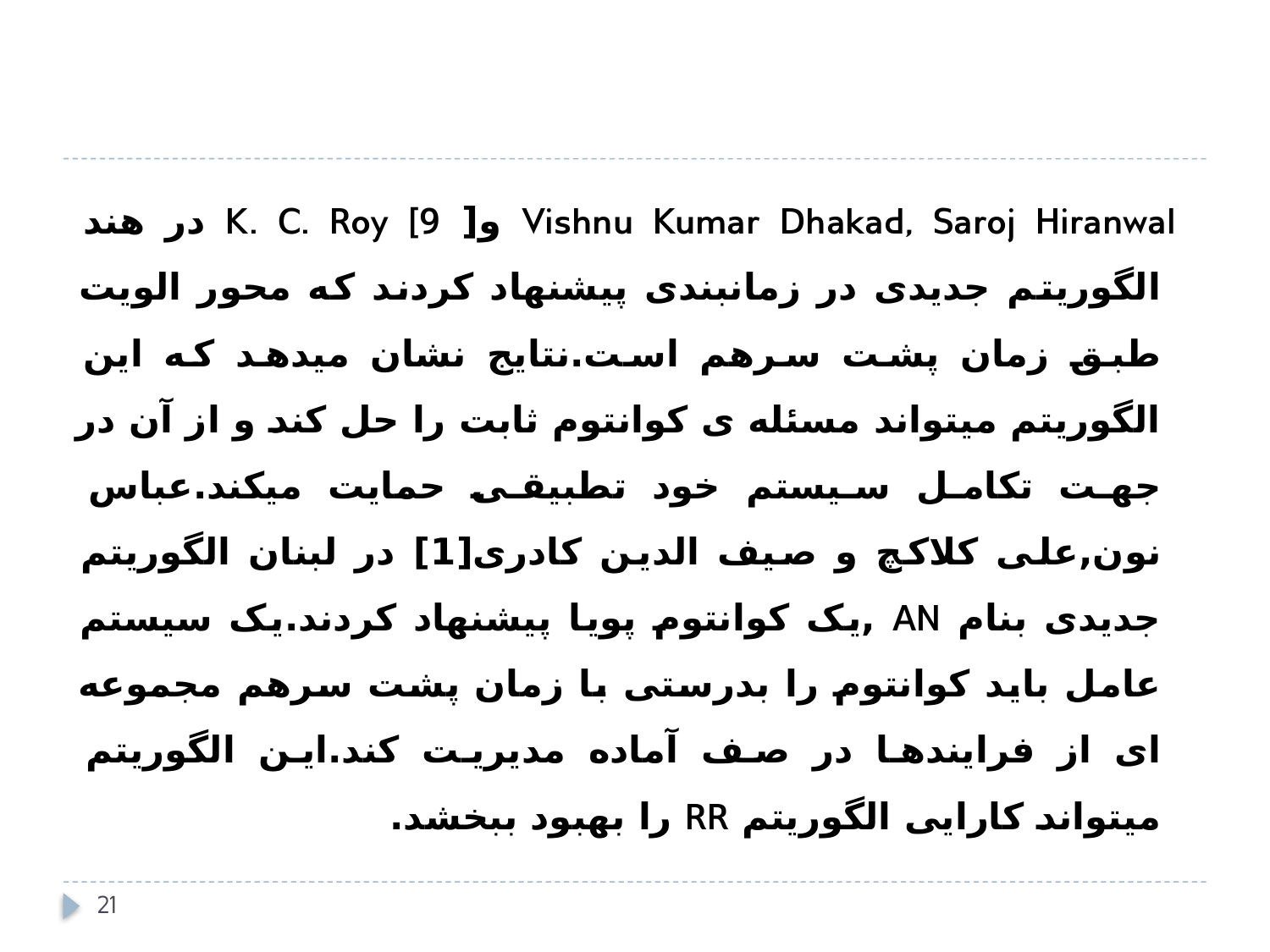

#
 Vishnu Kumar Dhakad, Saroj Hiranwal و[ K. C. Roy [9 در هند الگوریتم جدیدی در زمانبندی پیشنهاد کردند که محور الویت طبق زمان پشت سرهم است.نتایج نشان میدهد که این الگوریتم میتواند مسئله ی کوانتوم ثابت را حل کند و از آن در جهت تکامل سیستم خود تطبیقی حمایت میکند.عباس نون,علی کلاکچ و صیف الدین کادری[1] در لبنان الگوریتم جدیدی بنام AN ,یک کوانتوم پویا پیشنهاد کردند.یک سیستم عامل باید کوانتوم را بدرستی با زمان پشت سرهم مجموعه ای از فرایندها در صف آماده مدیریت کند.این الگوریتم میتواند کارایی الگوریتم RR را بهبود ببخشد.
21